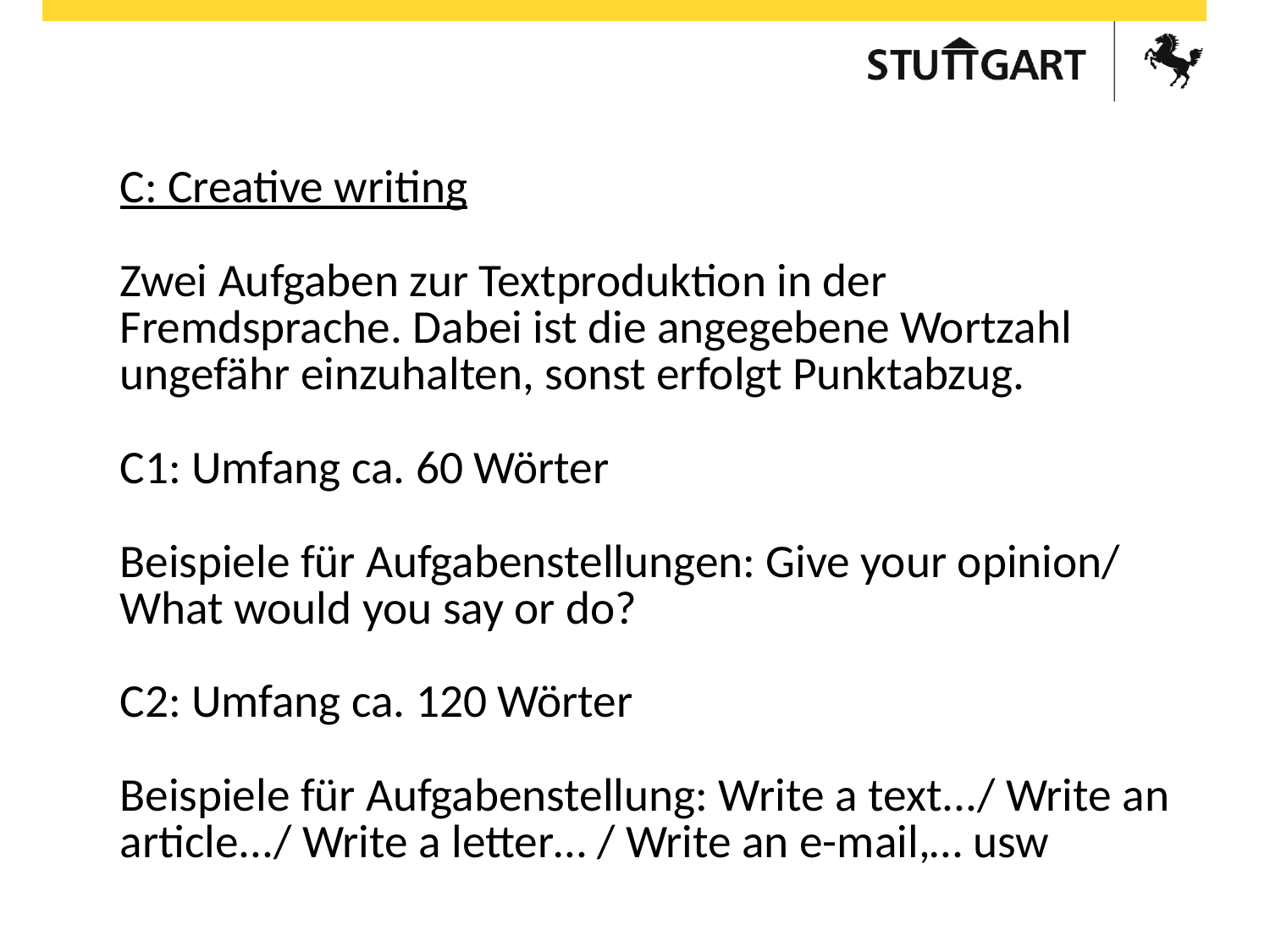

C: Creative writing

Zwei Aufgaben zur Textproduktion in der Fremdsprache. Dabei ist die angegebene Wortzahl ungefähr einzuhalten, sonst erfolgt Punktabzug.

C1: Umfang ca. 60 Wörter

Beispiele für Aufgabenstellungen: Give your opinion/ What would you say or do?

C2: Umfang ca. 120 Wörter

Beispiele für Aufgabenstellung: Write a text.../ Write an article.../ Write a letter… / Write an e-mail,… usw